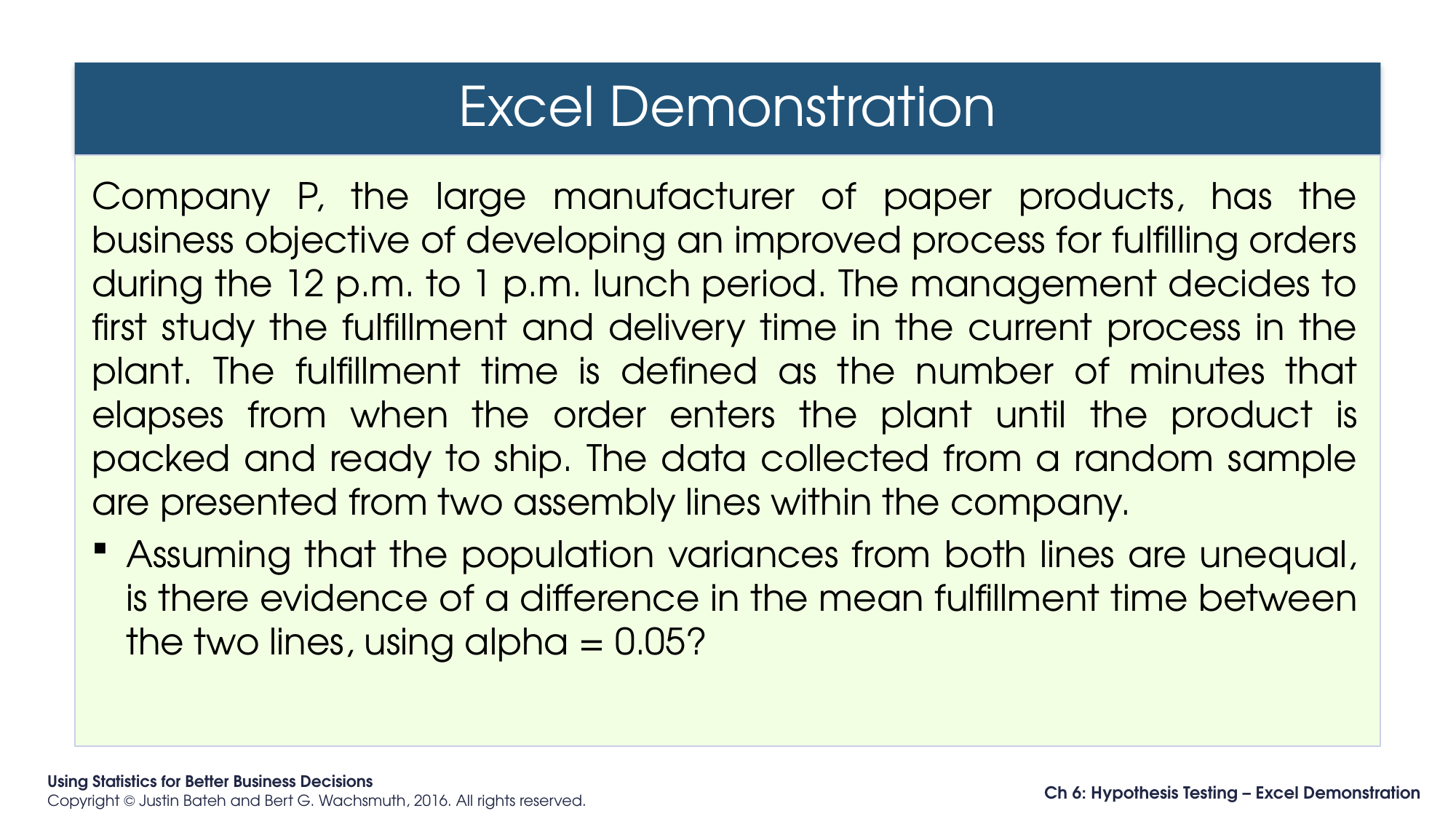

Excel Demonstration
Company P, the large manufacturer of paper products, has the business objective of developing an improved process for fulfilling orders during the 12 p.m. to 1 p.m. lunch period. The management decides to first study the fulfillment and delivery time in the current process in the plant. The fulfillment time is defined as the number of minutes that elapses from when the order enters the plant until the product is packed and ready to ship. The data collected from a random sample are presented from two assembly lines within the company.
Assuming that the population variances from both lines are unequal, is there evidence of a difference in the mean fulfillment time between the two lines, using alpha = 0.05?

Ch 6: Hypothesis Testing – Excel Demonstration